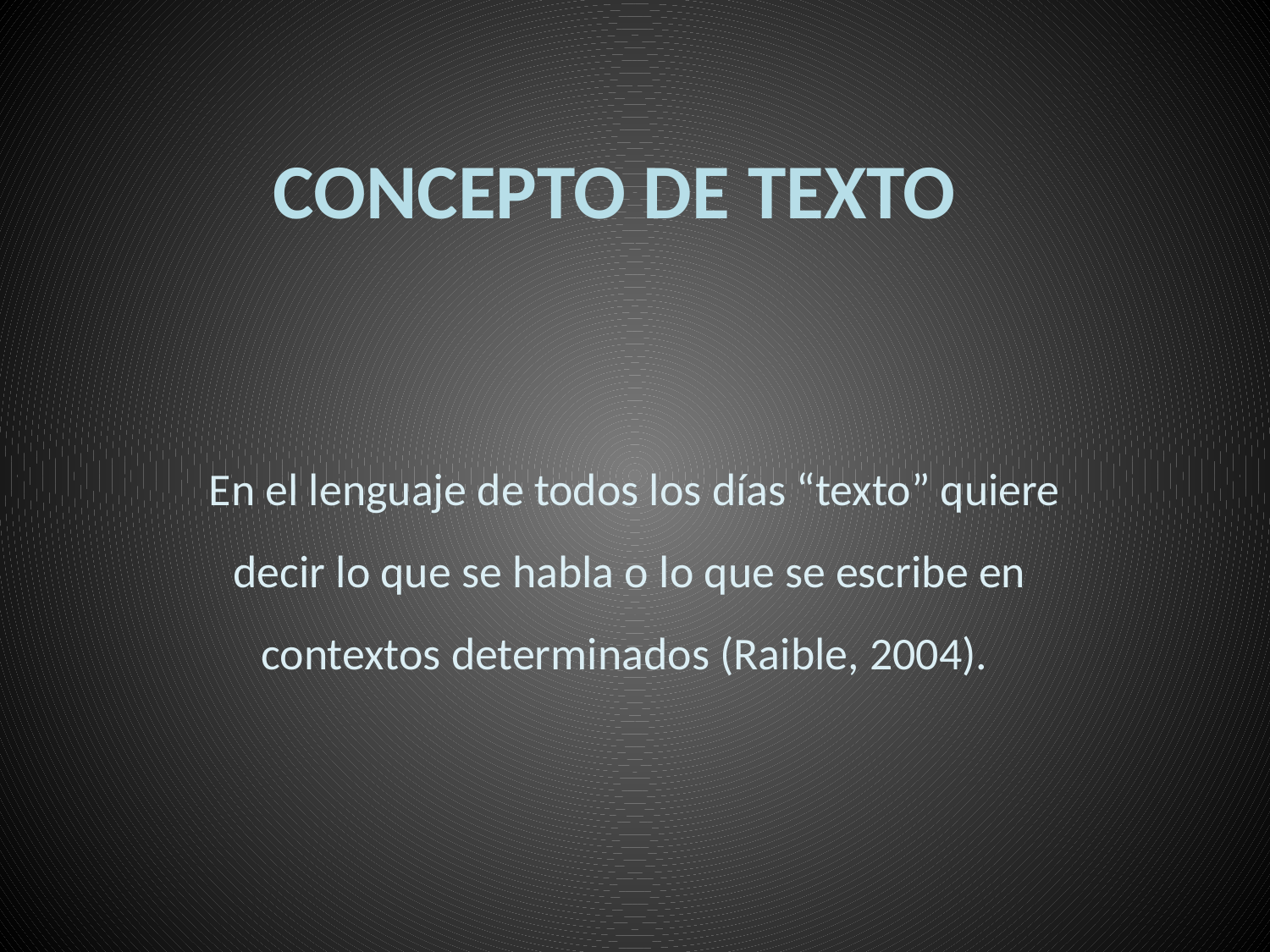

# CONCEPTO DE TEXTO
 En el lenguaje de todos los días “texto” quiere decir lo que se habla o lo que se escribe en contextos determinados (Raible, 2004).